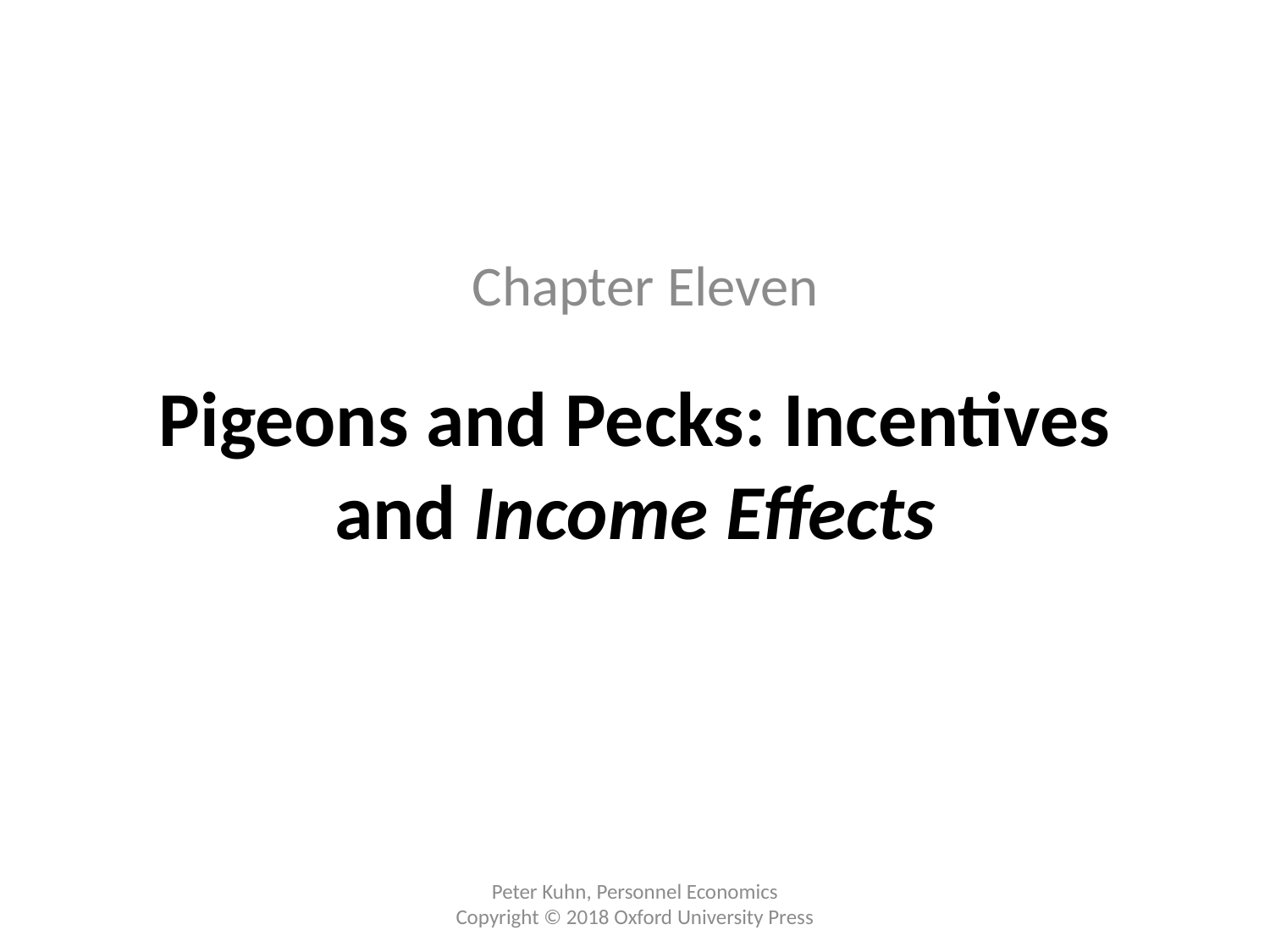

Chapter Eleven
# Pigeons and Pecks: Incentives and Income Effects
Peter Kuhn, Personnel Economics
Copyright © 2018 Oxford University Press